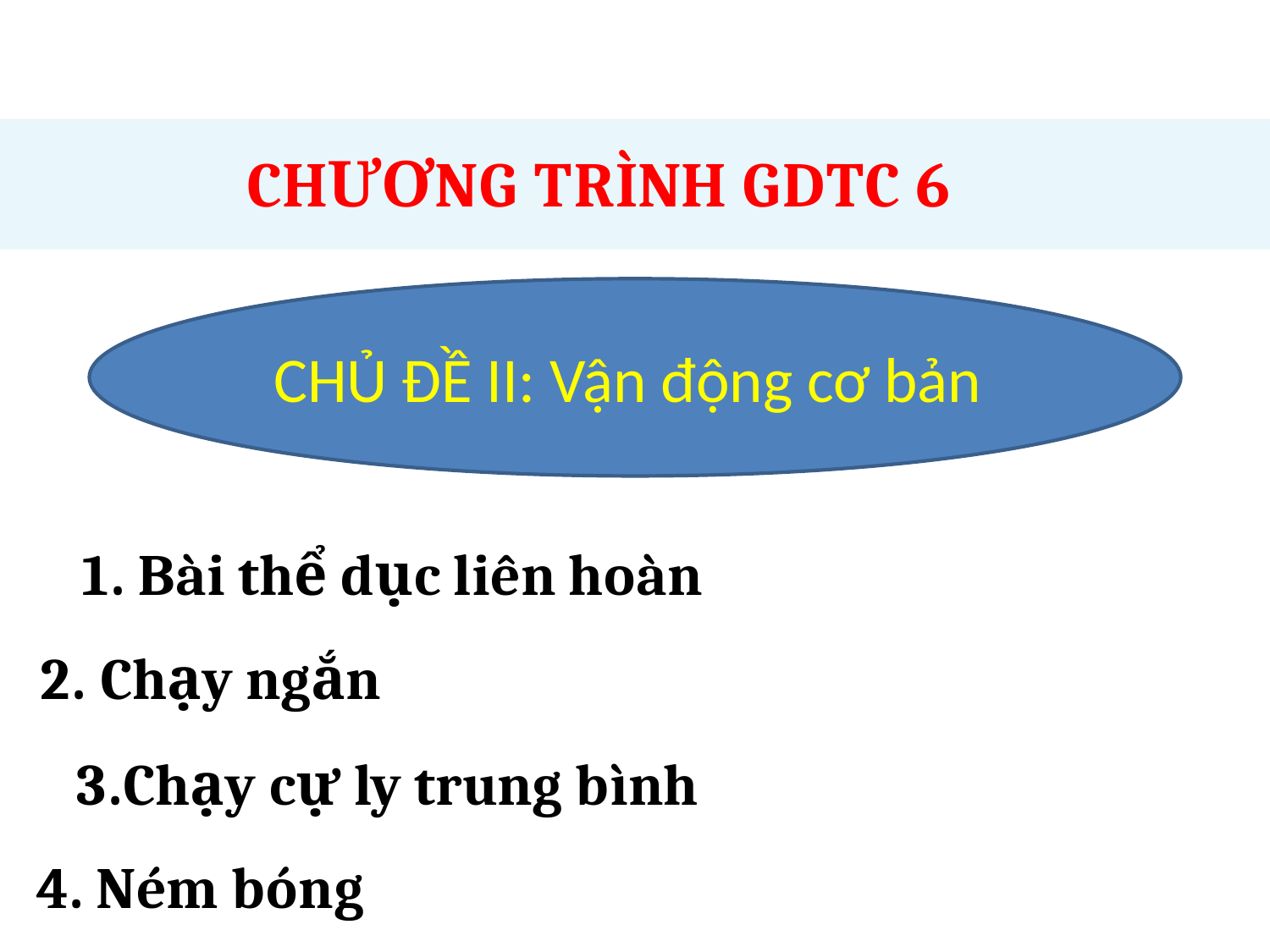

CHƯƠNG TRÌNH GDTC 6
CHỦ ĐỀ II: Vận động cơ bản
1. Bài thể dục liên hoàn
  2. Chạy ngắn

  3.Chạy cự ly trung bình
   4. Ném bóng